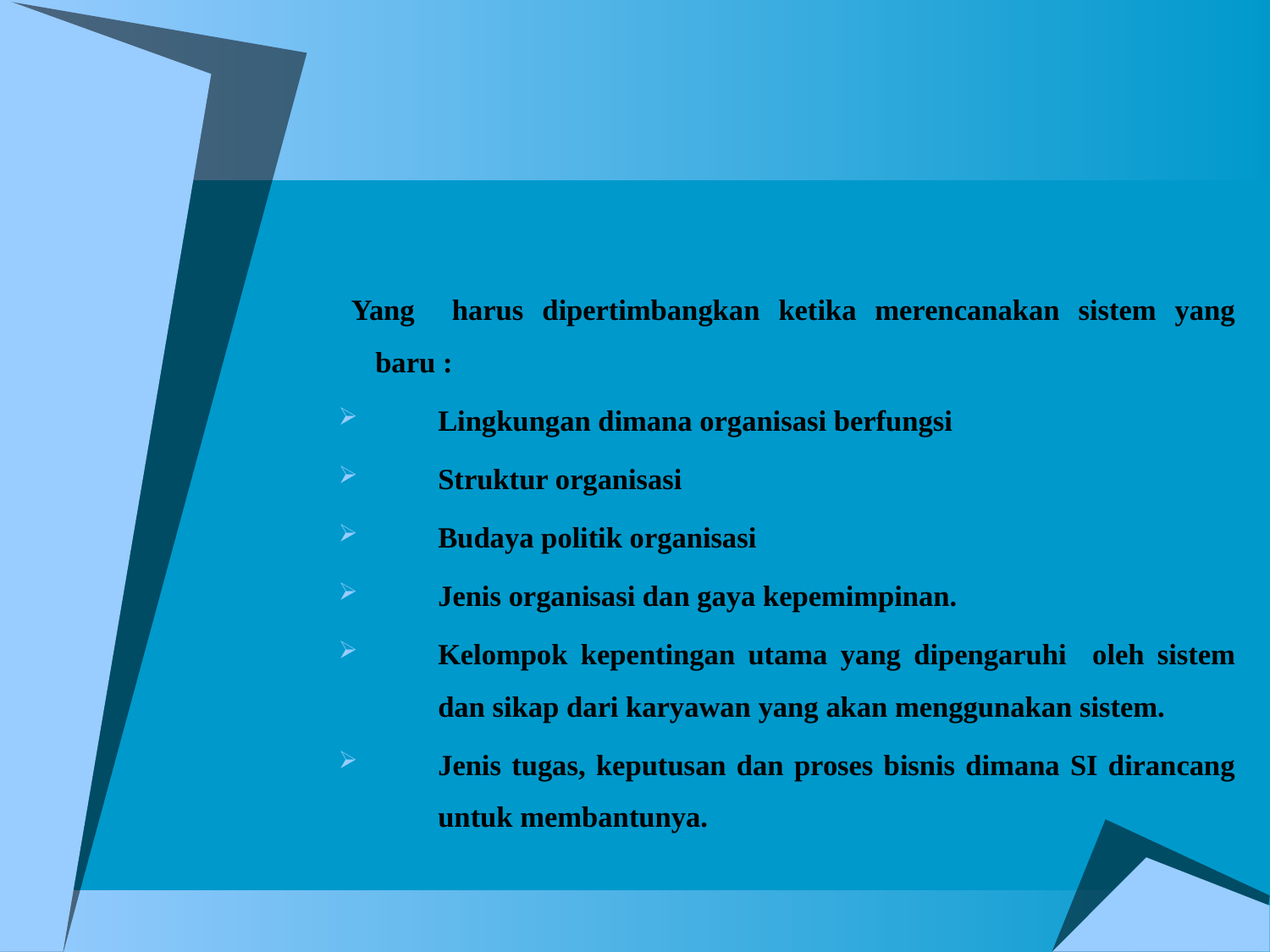

#
Yang  harus dipertimbangkan ketika merencanakan sistem yang baru :
Lingkungan dimana organisasi berfungsi
Struktur organisasi
Budaya politik organisasi
Jenis organisasi dan gaya kepemimpinan.
Kelompok kepentingan utama yang dipengaruhi  oleh sistem dan sikap dari karyawan yang akan menggunakan sistem.
Jenis tugas, keputusan dan proses bisnis dimana SI dirancang untuk membantunya.